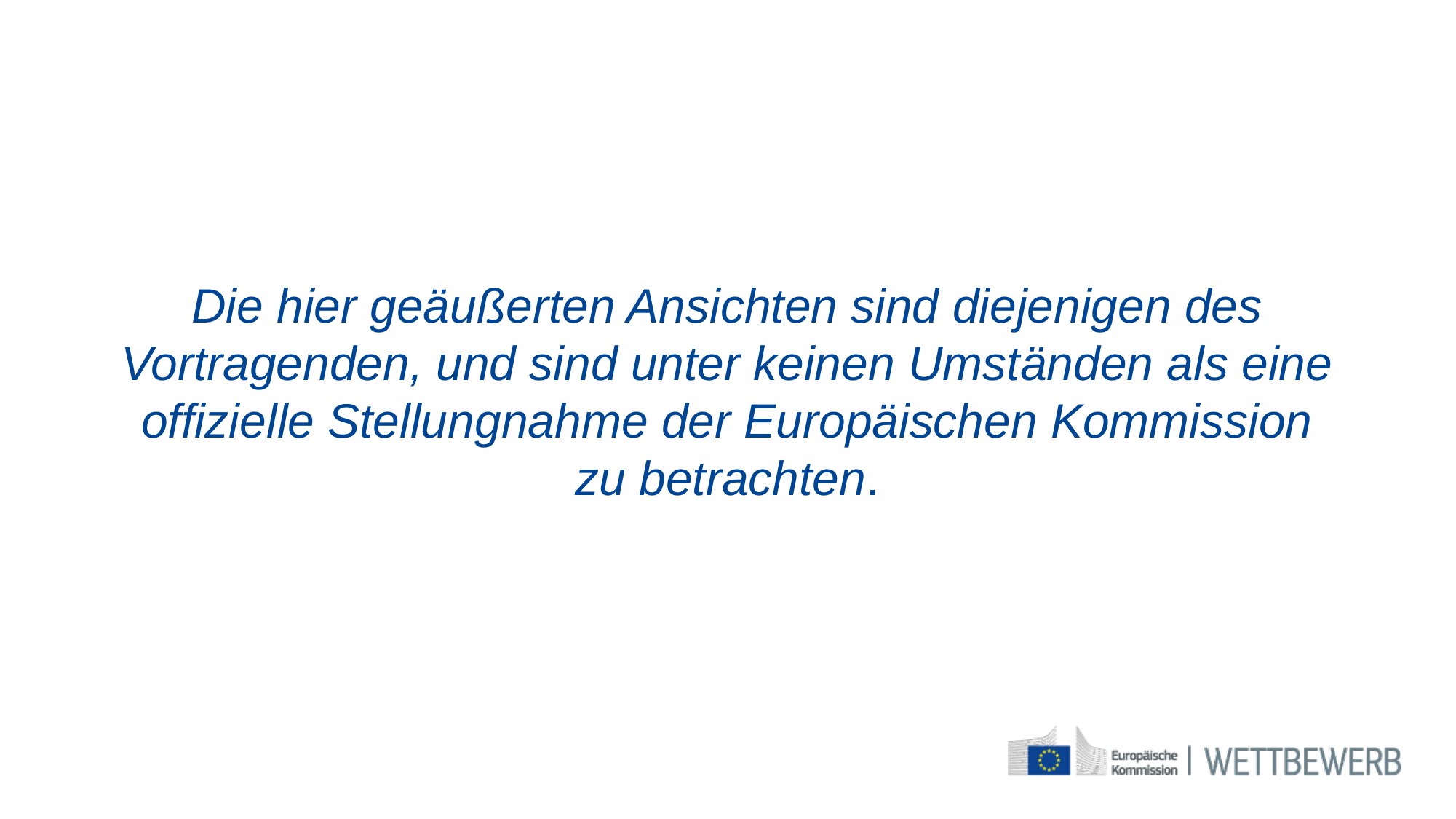

Die hier geäußerten Ansichten sind diejenigen des Vortragenden, und sind unter keinen Umständen als eine offizielle Stellungnahme der Europäischen Kommission zu betrachten.